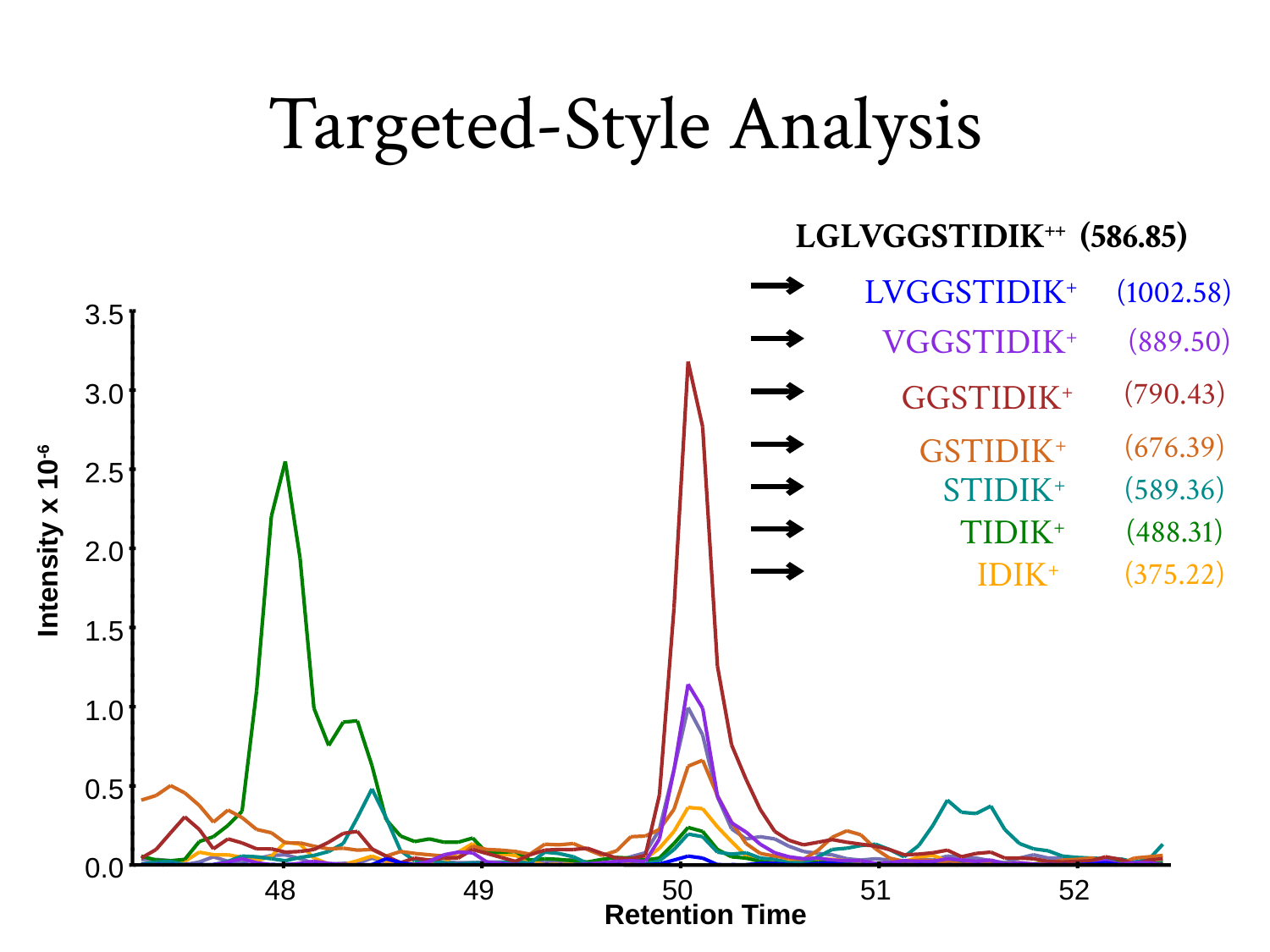

# Targeted-Style Analysis
LGLVGGSTIDIK++  (586.85)
LVGGSTIDIK+
(1002.58)
VGGSTIDIK+
(889.50)
(790.43)
GGSTIDIK+
(676.39)
GSTIDIK+
   STIDIK+
(589.36)
     TIDIK+
(488.31)
       IDIK+
(375.22)

3.5

3.0

2.5

Intensity x 10-6

2.0

1.5

1.0

0.5

0.0

48
49
50
51
52
Retention Time